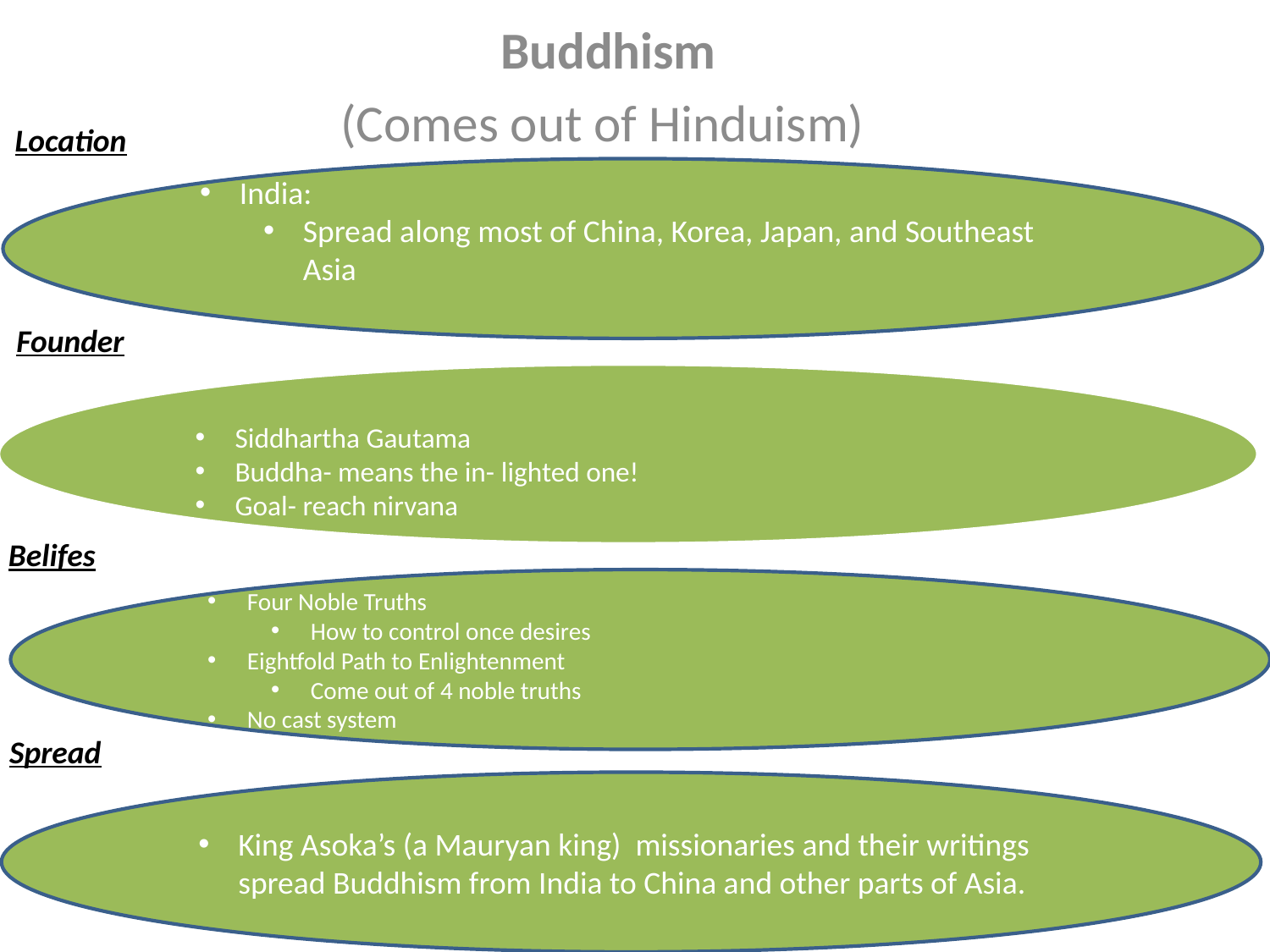

Buddhism
(Comes out of Hinduism)
Location
India:
Spread along most of China, Korea, Japan, and Southeast Asia

Founder

Siddhartha Gautama
Buddha- means the in- lighted one!
Goal- reach nirvana
Belifes
Four Noble Truths
How to control once desires
Eightfold Path to Enlightenment
Come out of 4 noble truths
No cast system
Spread
King Asoka’s (a Mauryan king)  missionaries and their writings spread Buddhism from India to China and other parts of Asia.